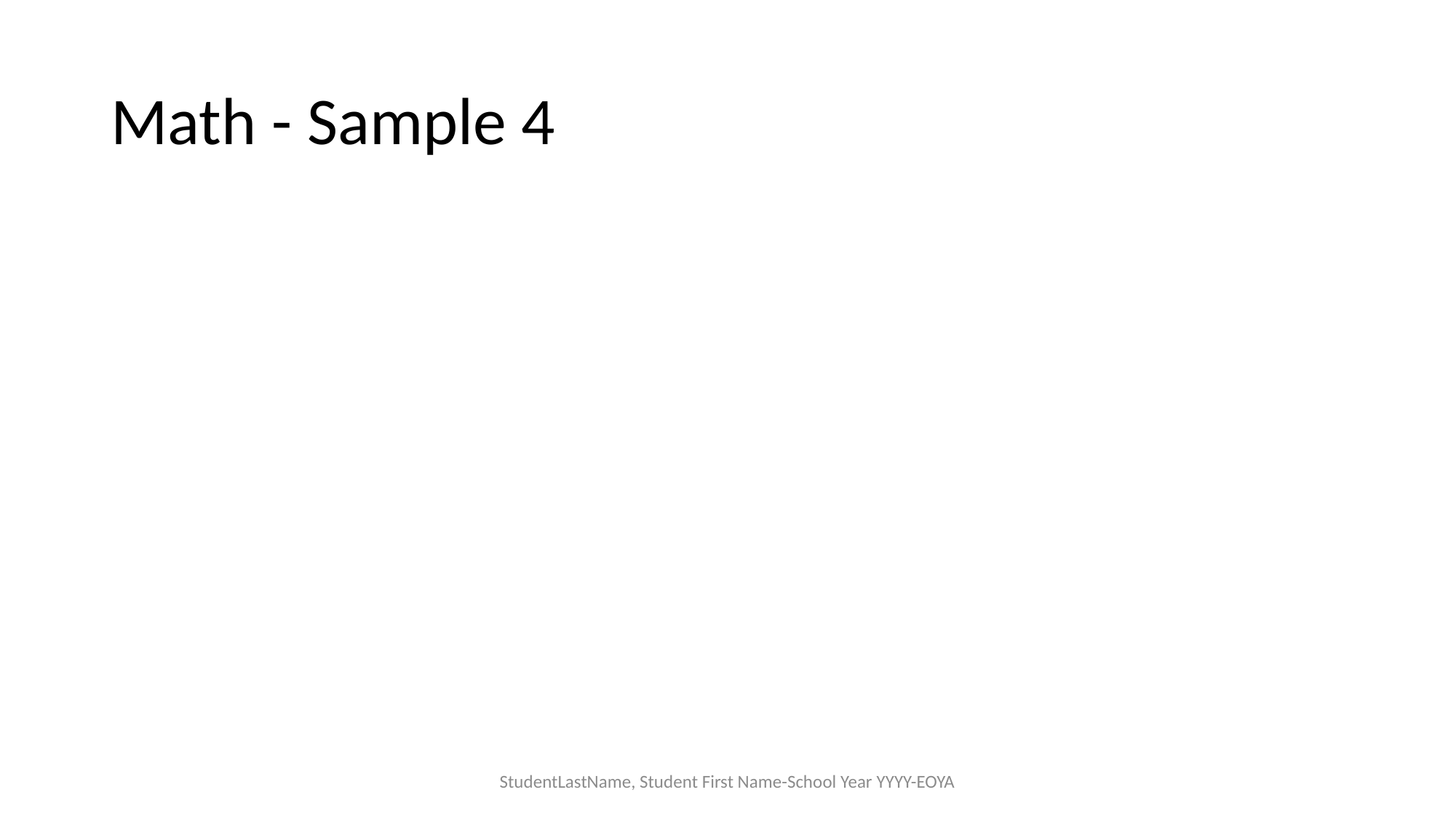

# Math - Sample 4

StudentLastName, Student First Name-School Year YYYY-EOYA